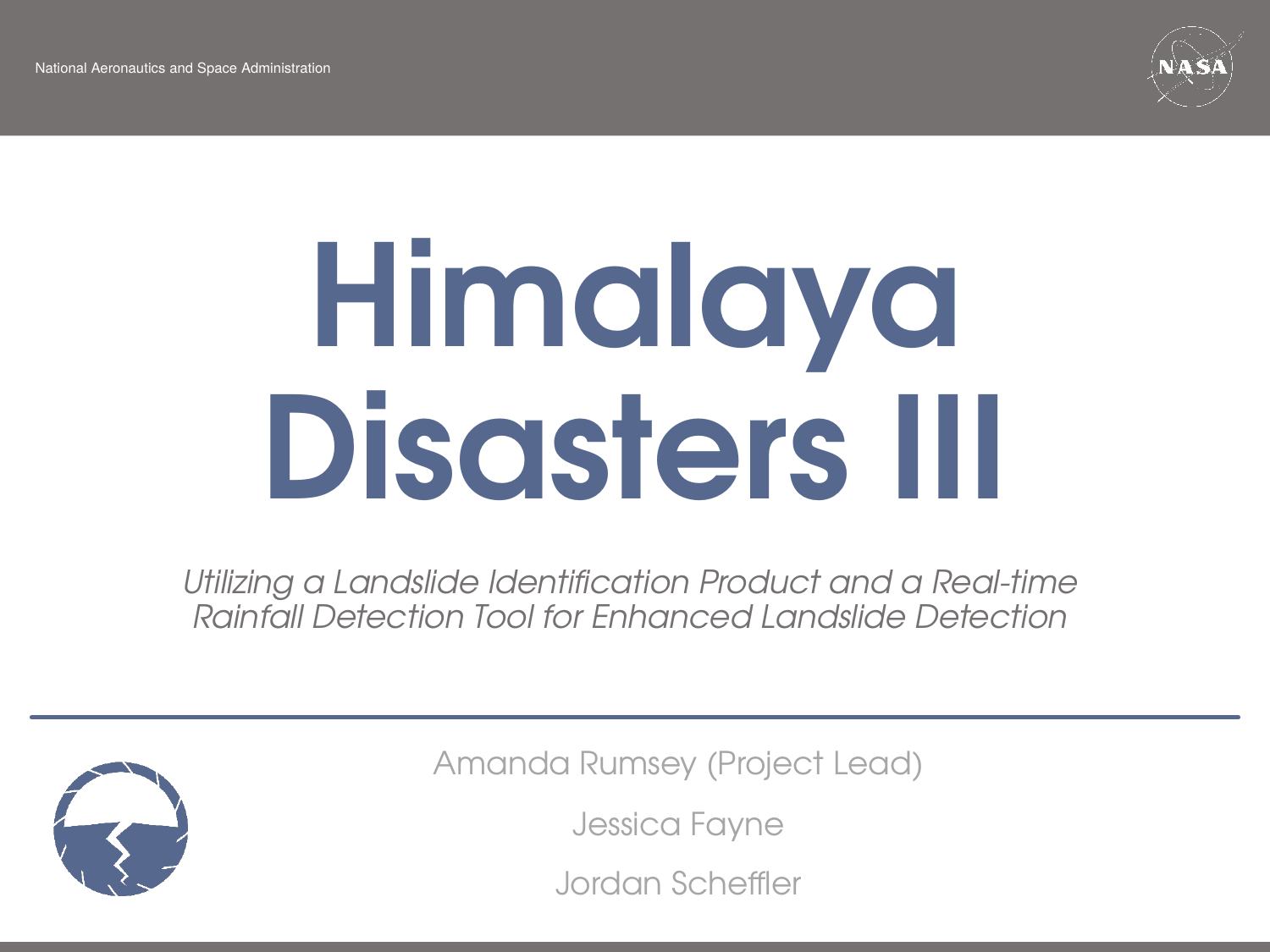

Himalaya Disasters III
Utilizing a Landslide Identification Product and a Real-time Rainfall Detection Tool for Enhanced Landslide Detection
Amanda Rumsey (Project Lead)
Jessica Fayne
Jordan Scheffler